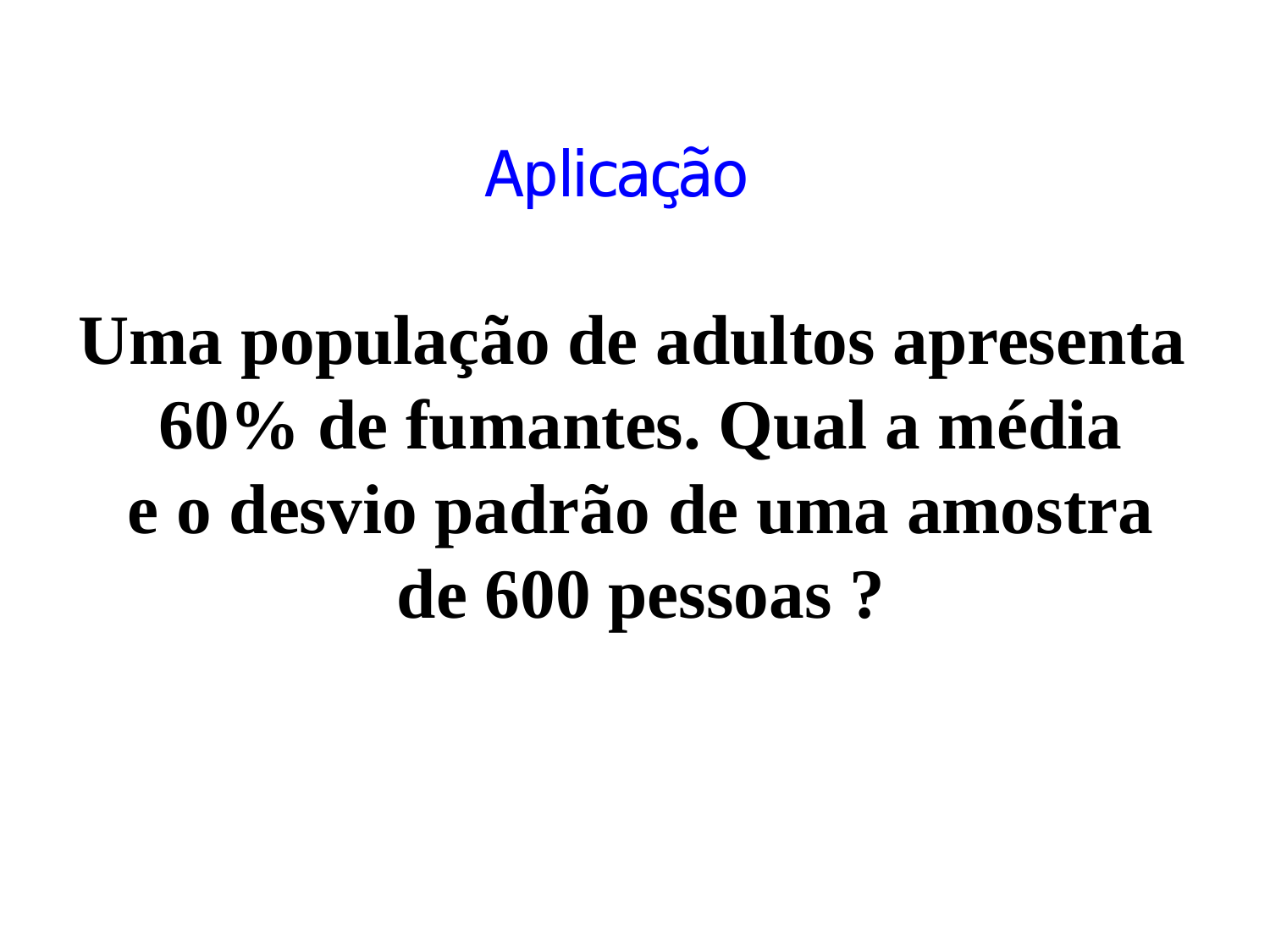

Aplicação
Uma população de adultos apresenta
60% de fumantes. Qual a média
e o desvio padrão de uma amostra
de 600 pessoas ?